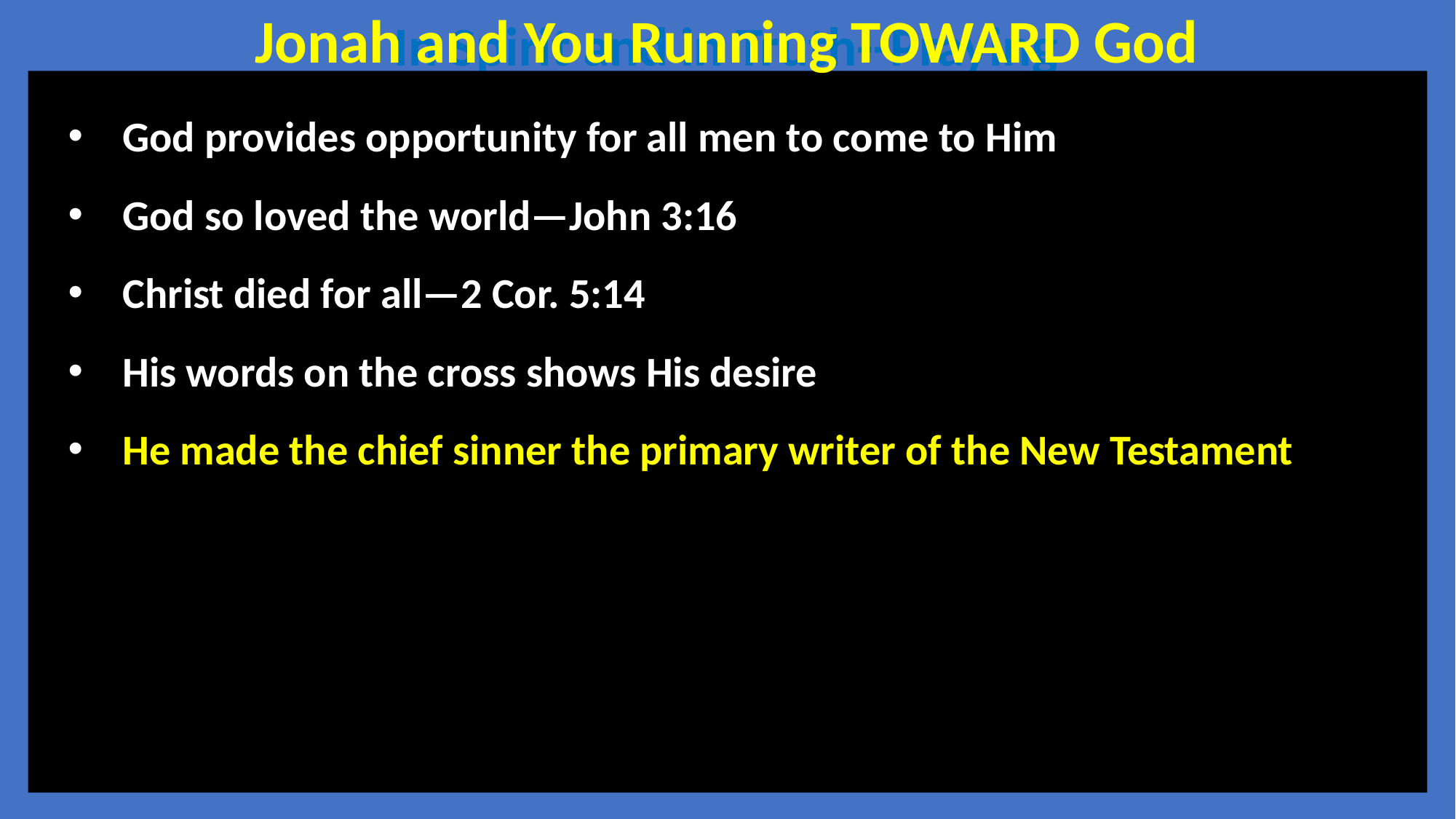

Jonah and You Running TOWARD God
In Spirit and in Truth--Praying

God provides opportunity for all men to come to Him
God so loved the world—John 3:16
Christ died for all—2 Cor. 5:14
His words on the cross shows His desire
He made the chief sinner the primary writer of the New Testament